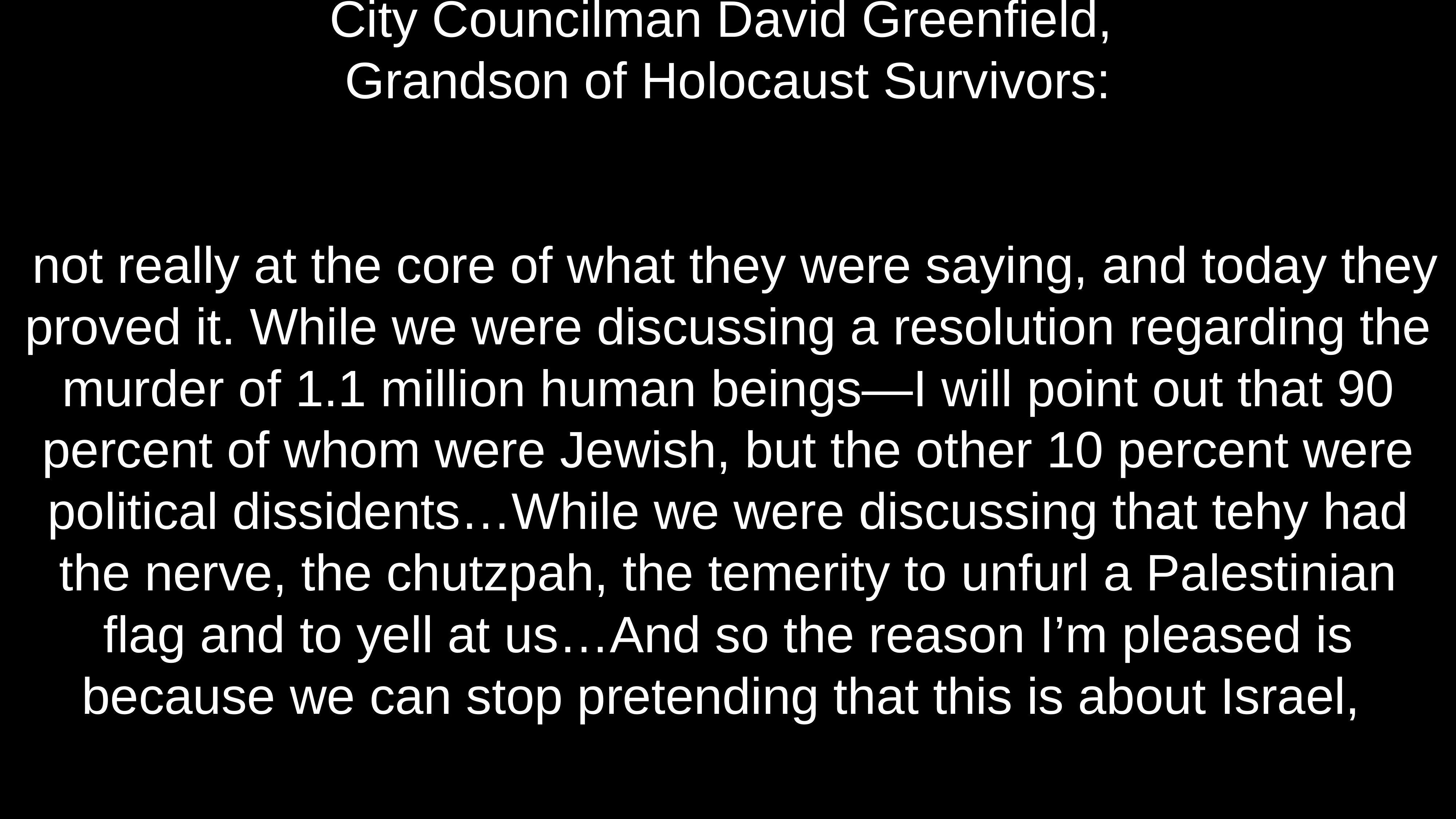

# City Councilman David Greenfield, Grandson of Holocaust Survivors:

 not really at the core of what they were saying, and today they proved it. While we were discussing a resolution regarding the murder of 1.1 million human beings—I will point out that 90 percent of whom were Jewish, but the other 10 percent were political dissidents…While we were discussing that tehy had the nerve, the chutzpah, the temerity to unfurl a Palestinian flag and to yell at us…And so the reason I’m pleased is because we can stop pretending that this is about Israel,